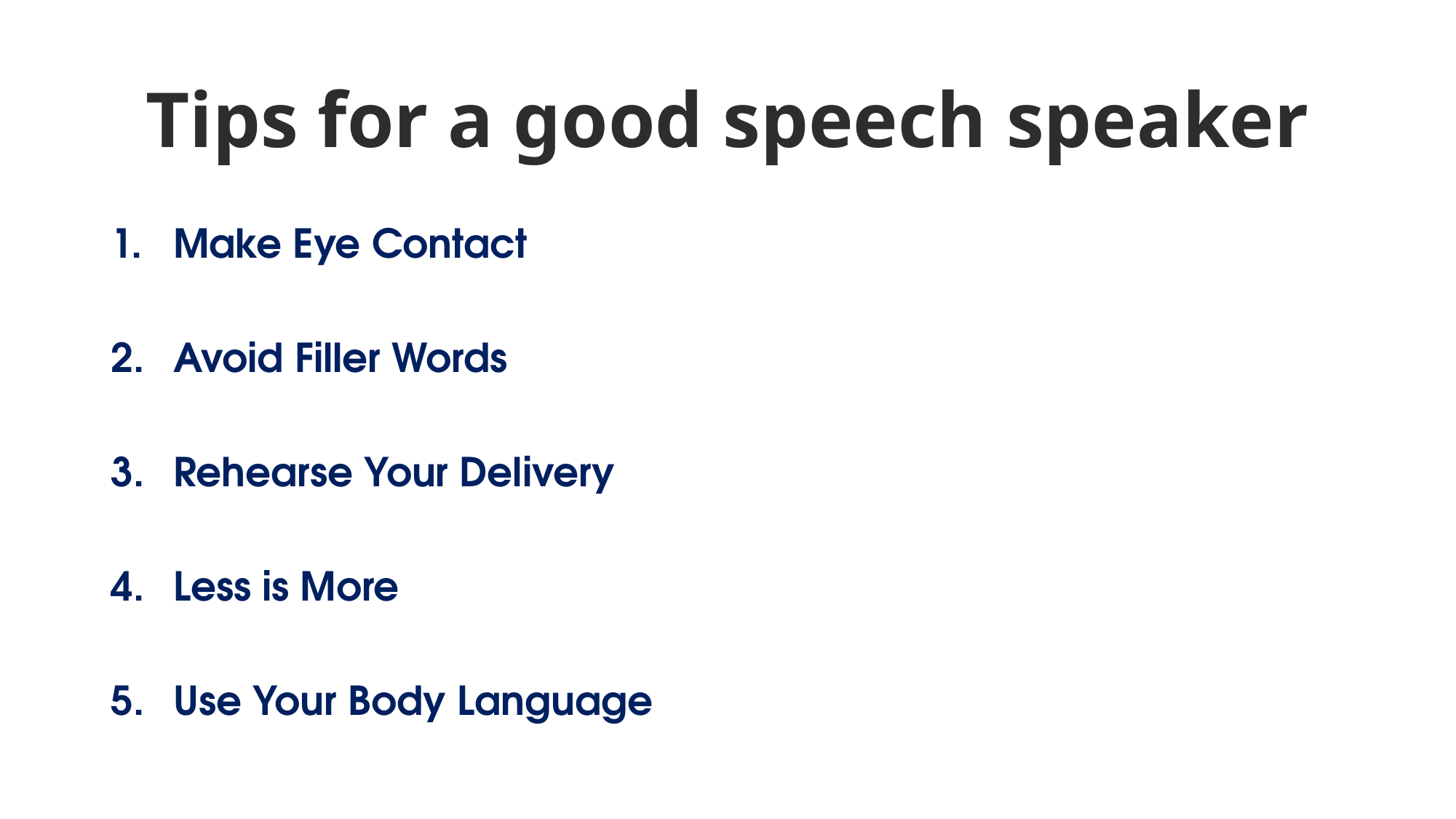

# Tips for a good speech speaker
Make Eye Contact

Avoid Filler Words

Rehearse Your Delivery

Less is More

Use Your Body Language